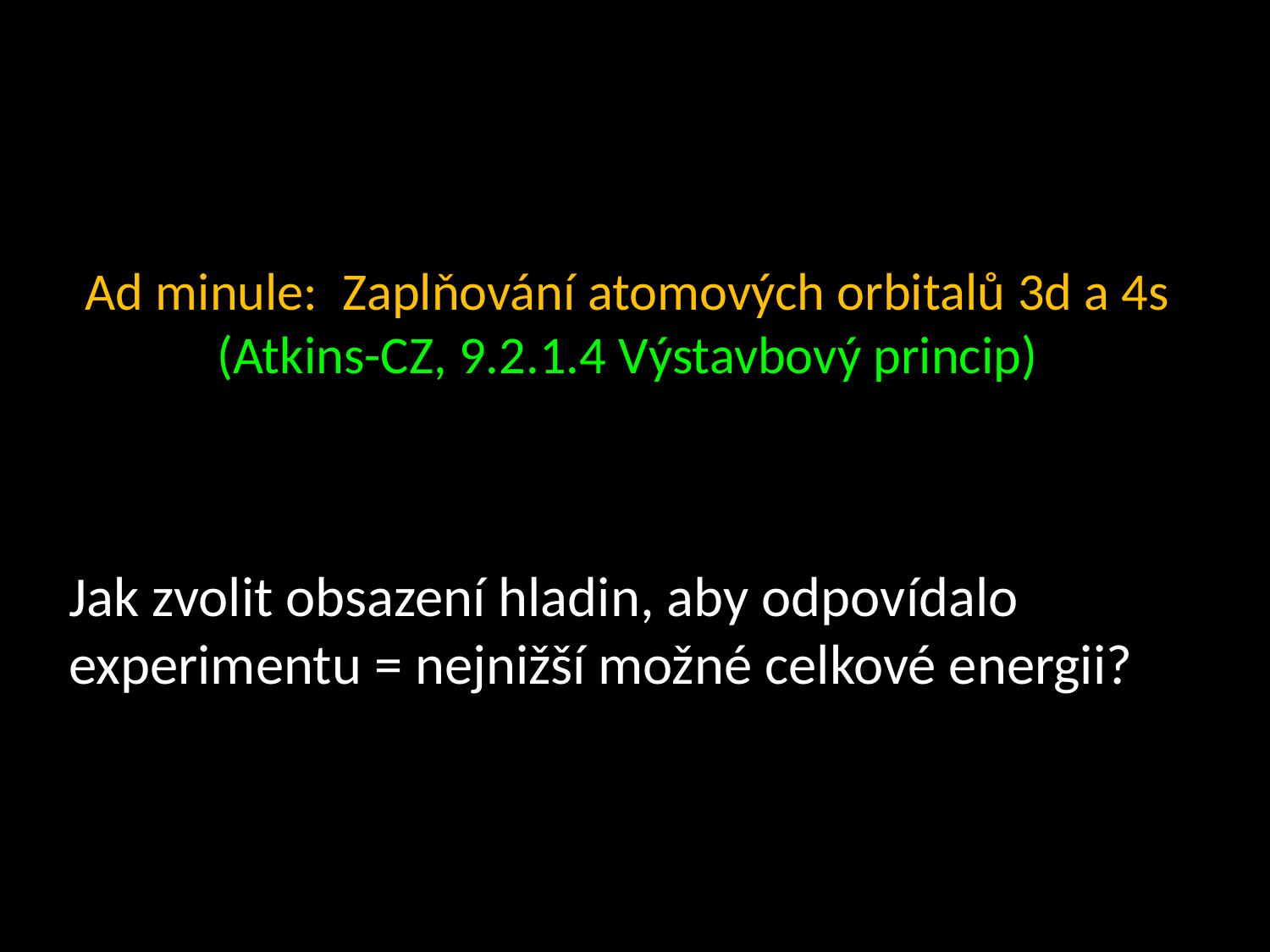

Ad minule:  Zaplňování atomových orbitalů 3d a 4s
(Atkins-CZ, 9.2.1.4 Výstavbový princip)
Jak zvolit obsazení hladin, aby odpovídalo experimentu = nejnižší možné celkové energii?